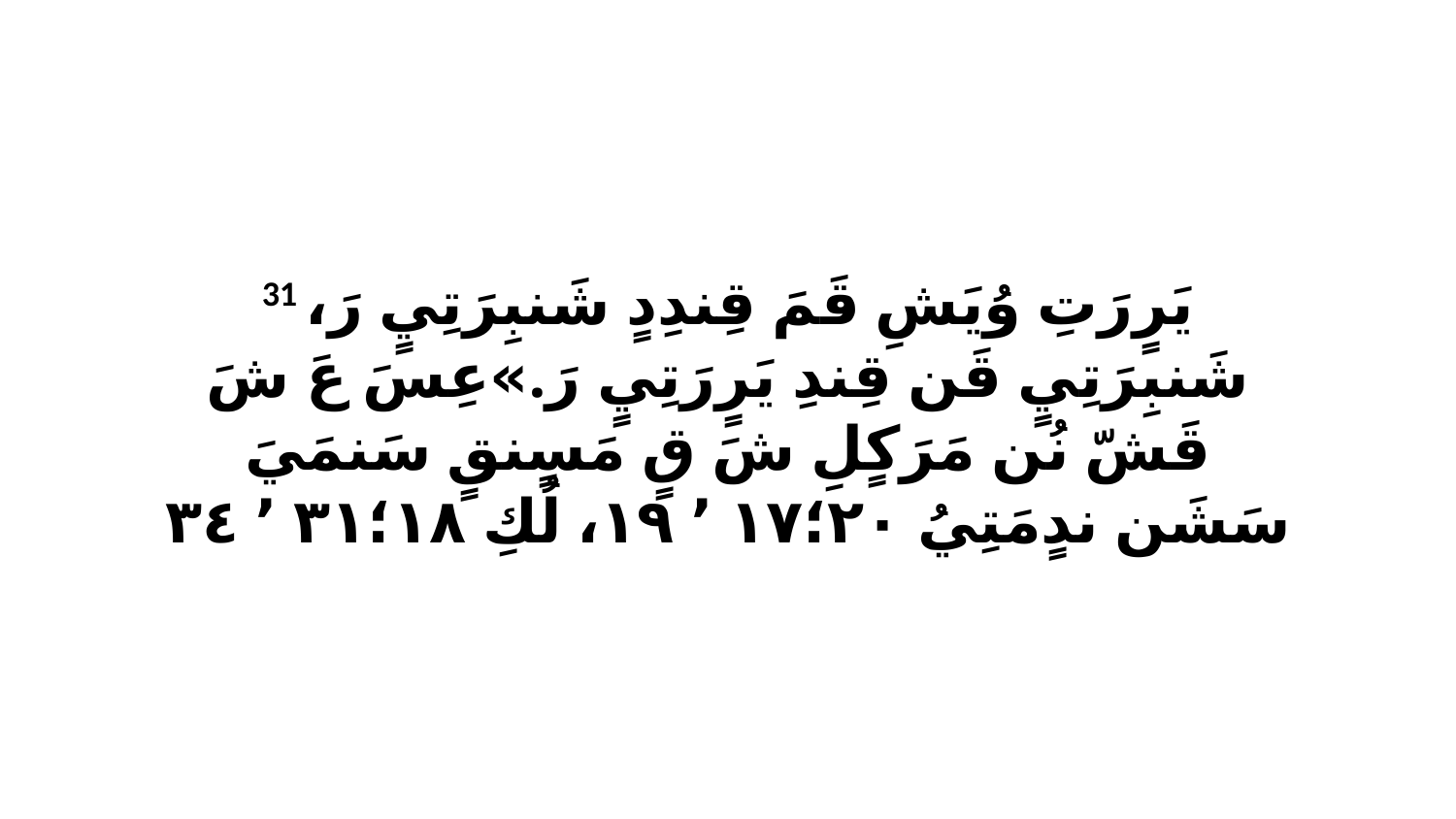

31 يَرٍرَتِ وُيَشِ قَمَ قِندِدٍ شَنبِرَتِيٍ رَ، شَنبِرَتِيٍ قَن قِندِ يَرٍرَتِيٍ رَ.»عِسَ عَ شَ قَشّ نُن مَرَكٍلِ شَ قٍ مَسٍنقٍ سَنمَيَ سَشَن ندٍمَتِيُ ٢٠‏؛١٧ ٬ ١٩، لُكِ ١٨‏؛٣١ ٬ ٣٤